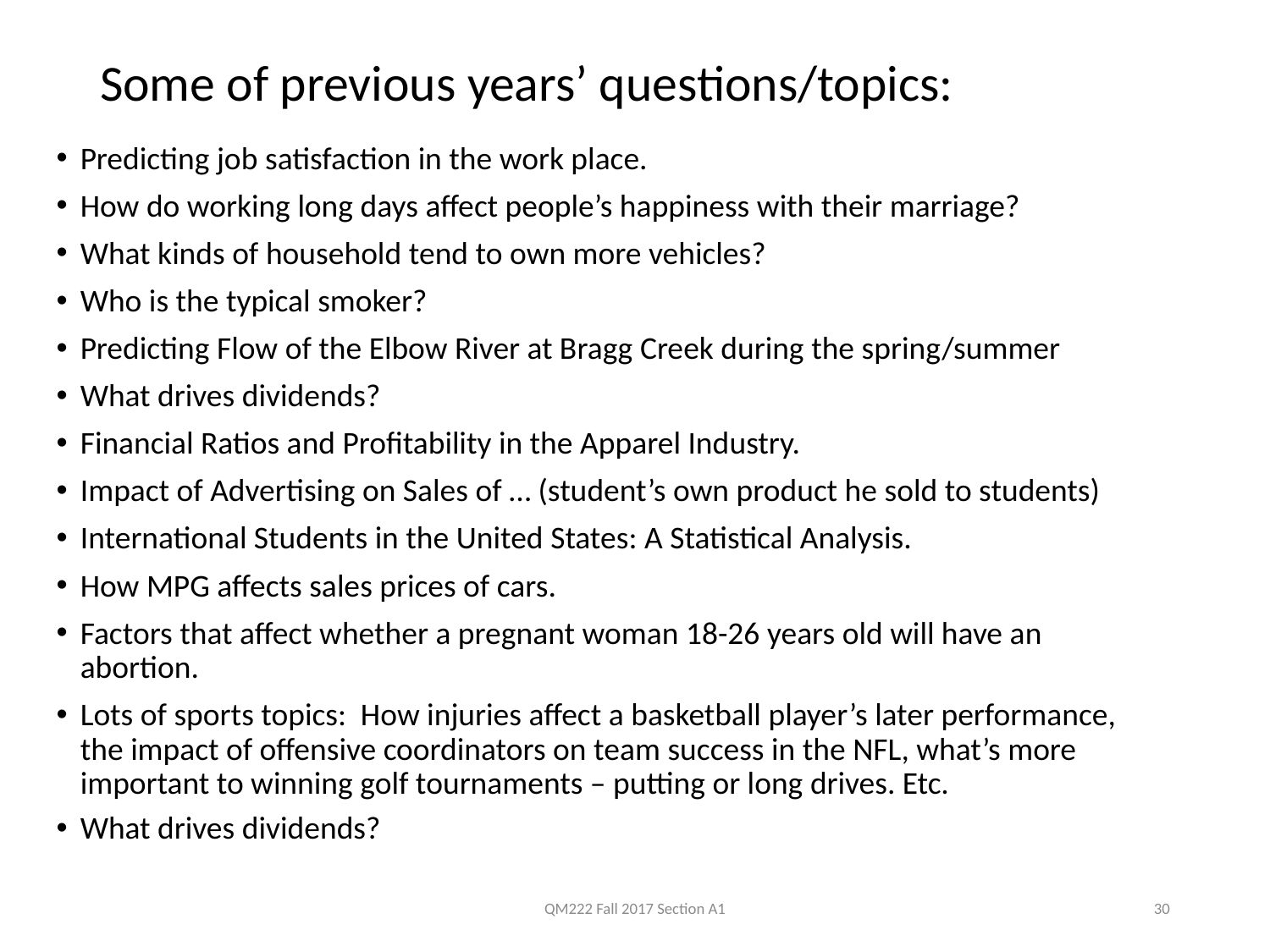

# Some of previous years’ questions/topics:
Predicting job satisfaction in the work place.
How do working long days affect people’s happiness with their marriage?
What kinds of household tend to own more vehicles?
Who is the typical smoker?
Predicting Flow of the Elbow River at Bragg Creek during the spring/summer
What drives dividends?
Financial Ratios and Profitability in the Apparel Industry.
Impact of Advertising on Sales of … (student’s own product he sold to students)
International Students in the United States: A Statistical Analysis.
How MPG affects sales prices of cars.
Factors that affect whether a pregnant woman 18-26 years old will have an abortion.
Lots of sports topics:  How injuries affect a basketball player’s later performance, the impact of offensive coordinators on team success in the NFL, what’s more important to winning golf tournaments – putting or long drives. Etc.
What drives dividends?
QM222 Fall 2017 Section A1
30